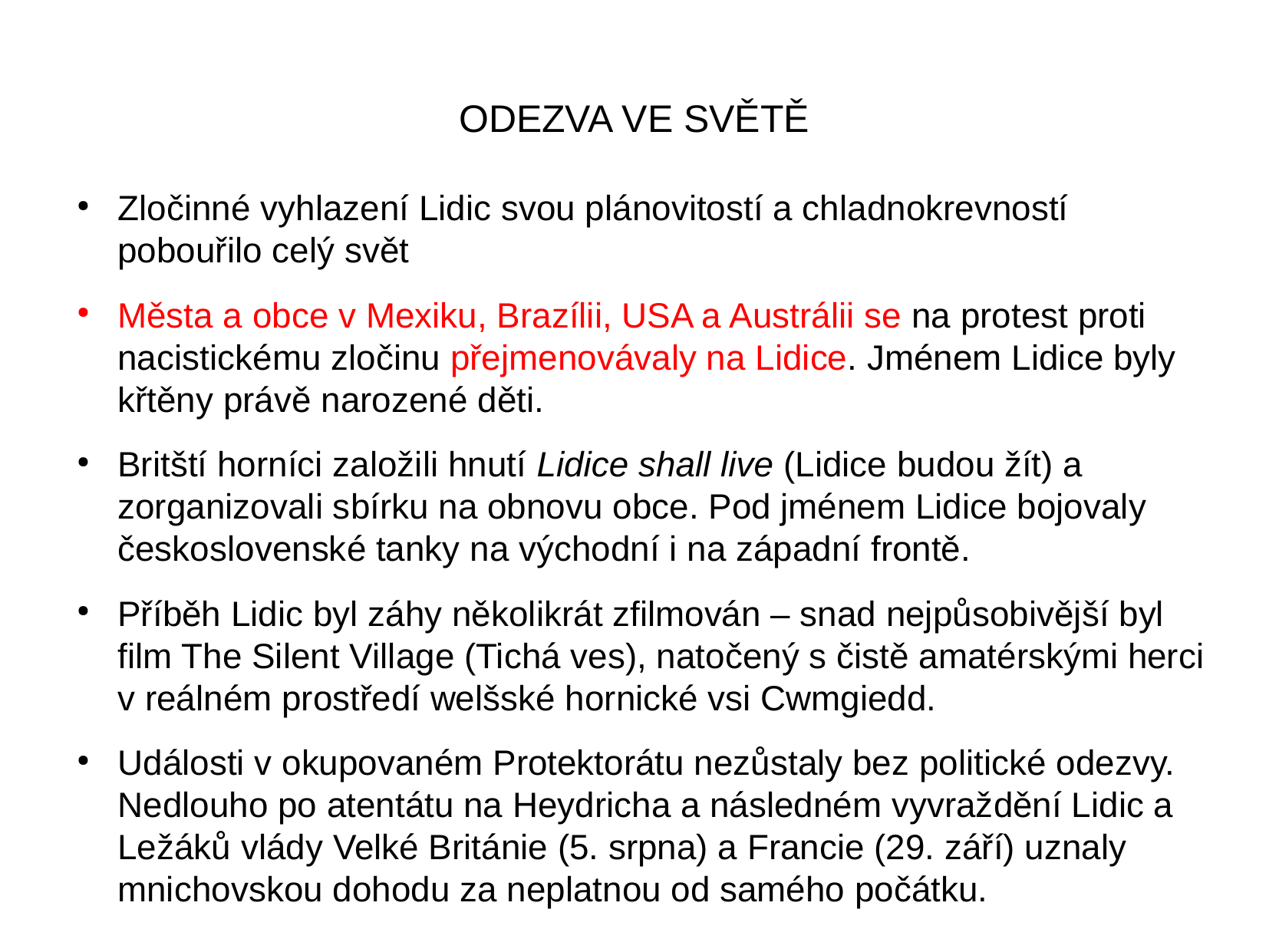

ODEZVA VE SVĚTĚ
Zločinné vyhlazení Lidic svou plánovitostí a chladnokrevností pobouřilo celý svět
Města a obce v Mexiku, Brazílii, USA a Austrálii se na protest proti nacistickému zločinu přejmenovávaly na Lidice. Jménem Lidice byly křtěny právě narozené děti.
Britští horníci založili hnutí Lidice shall live (Lidice budou žít) a zorganizovali sbírku na obnovu obce. Pod jménem Lidice bojovaly československé tanky na východní i na západní frontě.
Příběh Lidic byl záhy několikrát zfilmován – snad nejpůsobivější byl film The Silent Village (Tichá ves), natočený s čistě amatérskými herci v reálném prostředí welšské hornické vsi Cwmgiedd.
Události v okupovaném Protektorátu nezůstaly bez politické odezvy. Nedlouho po atentátu na Heydricha a následném vyvraždění Lidic a Ležáků vlády Velké Británie (5. srpna) a Francie (29. září) uznaly mnichovskou dohodu za neplatnou od samého počátku.